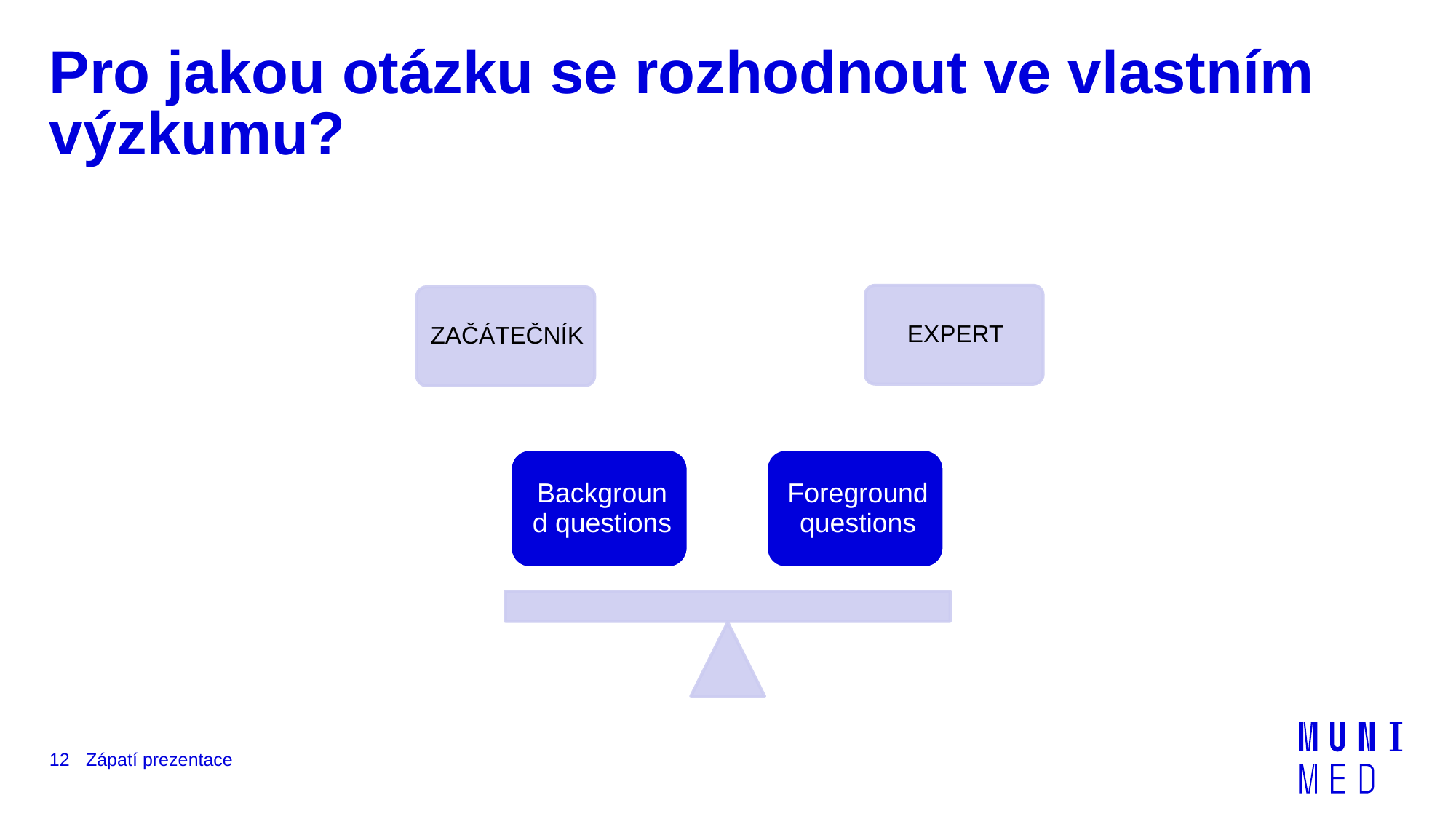

# Pro jakou otázku se rozhodnout ve vlastním výzkumu?
ZAČÁTEČNÍK
EXPERT
Background questions
Foreground questions
12
Zápatí prezentace